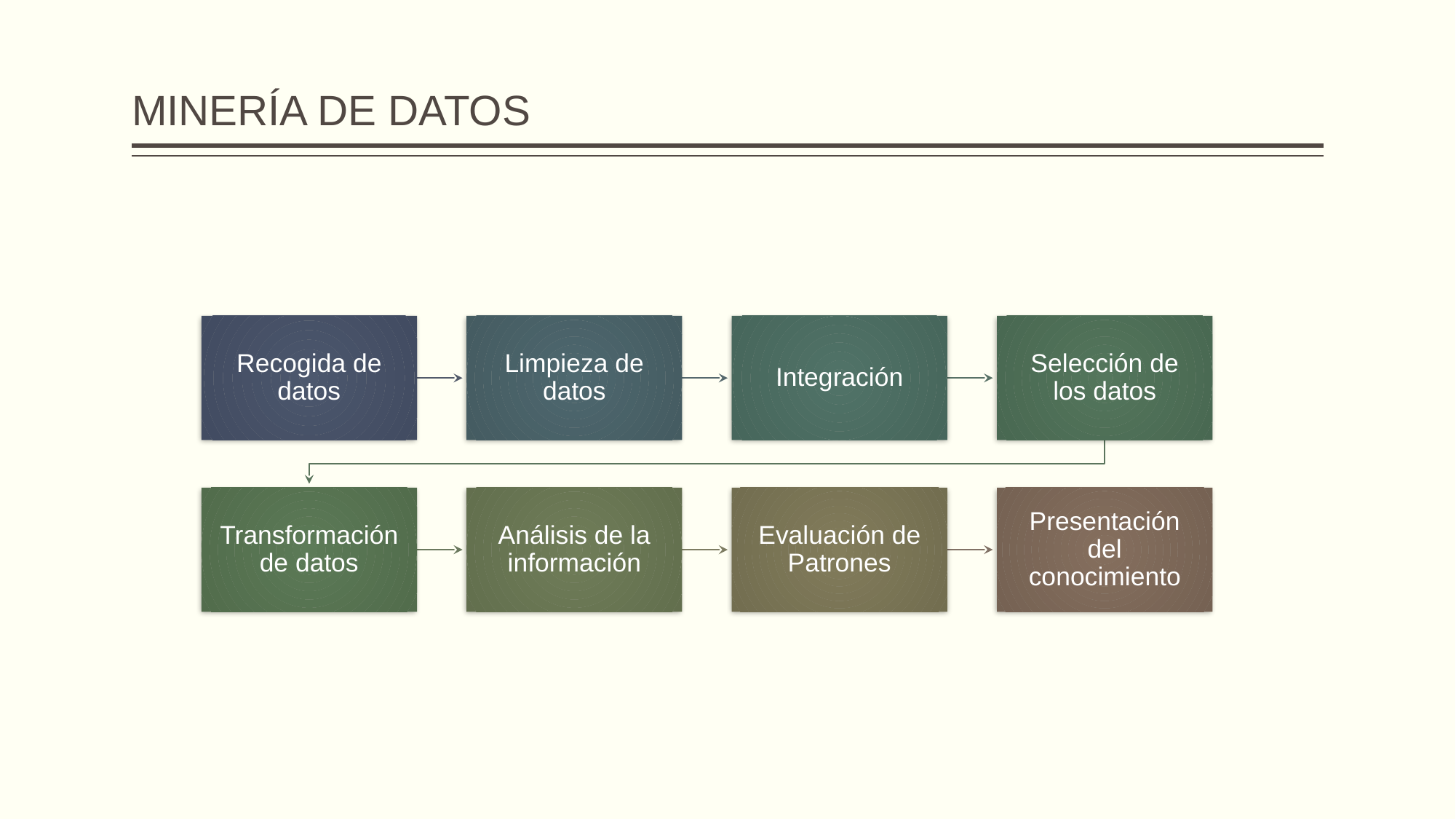

# MINERÍA DE DATOS

Recogida de datos

Limpieza de datos

Integración

Selección de los datos

Transformación de datos

Análisis de la información

Evaluación de Patrones

Presentación del conocimiento